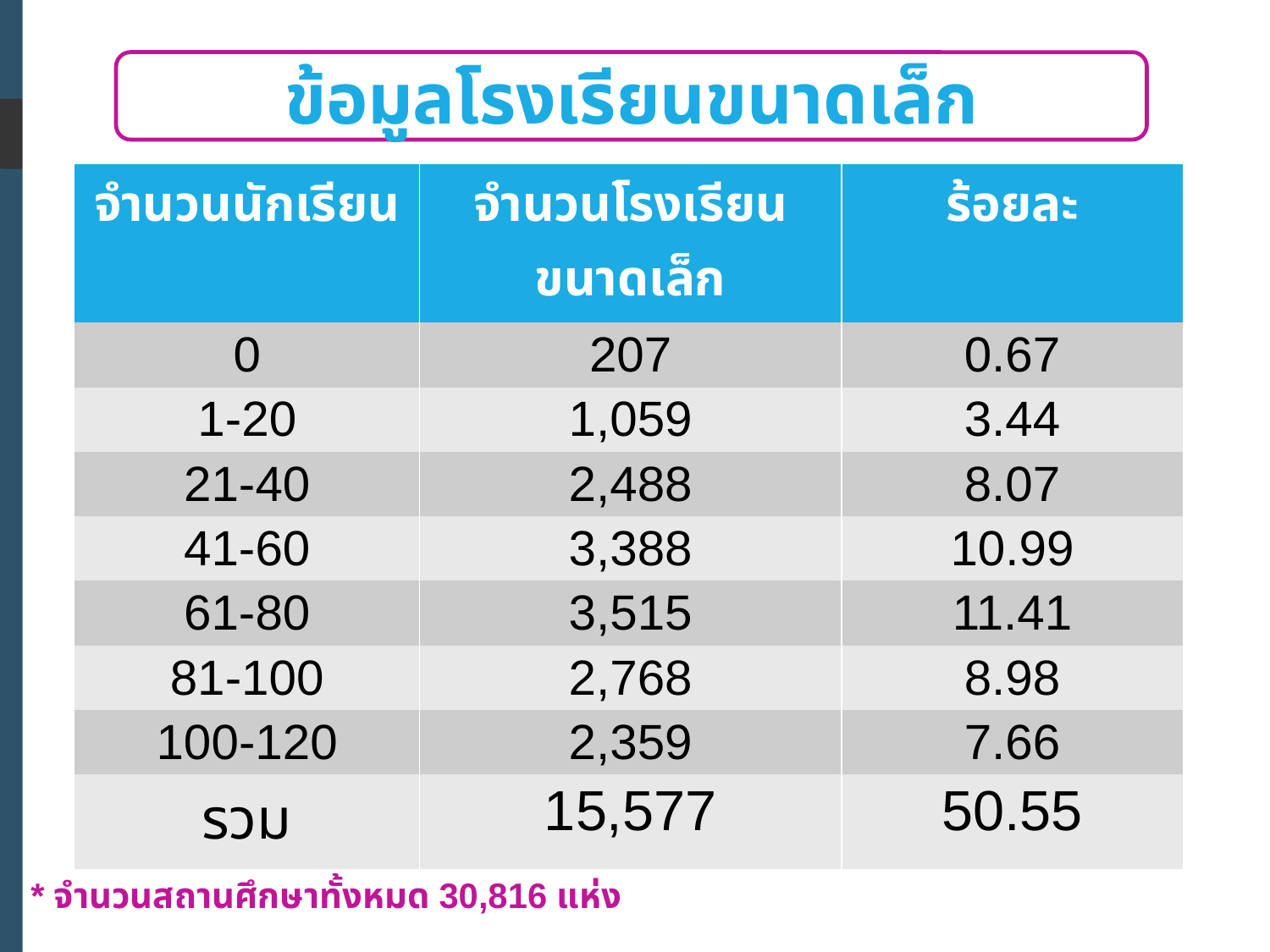

ข้อมูลโรงเรียนขนาดเล็ก
| จำนวนนักเรียน | จำนวนโรงเรียนขนาดเล็ก | ร้อยละ |
| --- | --- | --- |
| 0 | 207 | 0.67 |
| 1-20 | 1,059 | 3.44 |
| 21-40 | 2,488 | 8.07 |
| 41-60 | 3,388 | 10.99 |
| 61-80 | 3,515 | 11.41 |
| 81-100 | 2,768 | 8.98 |
| 100-120 | 2,359 | 7.66 |
| รวม | 15,577 | 50.55 |
* จำนวนสถานศึกษาทั้งหมด 30,816 แห่ง